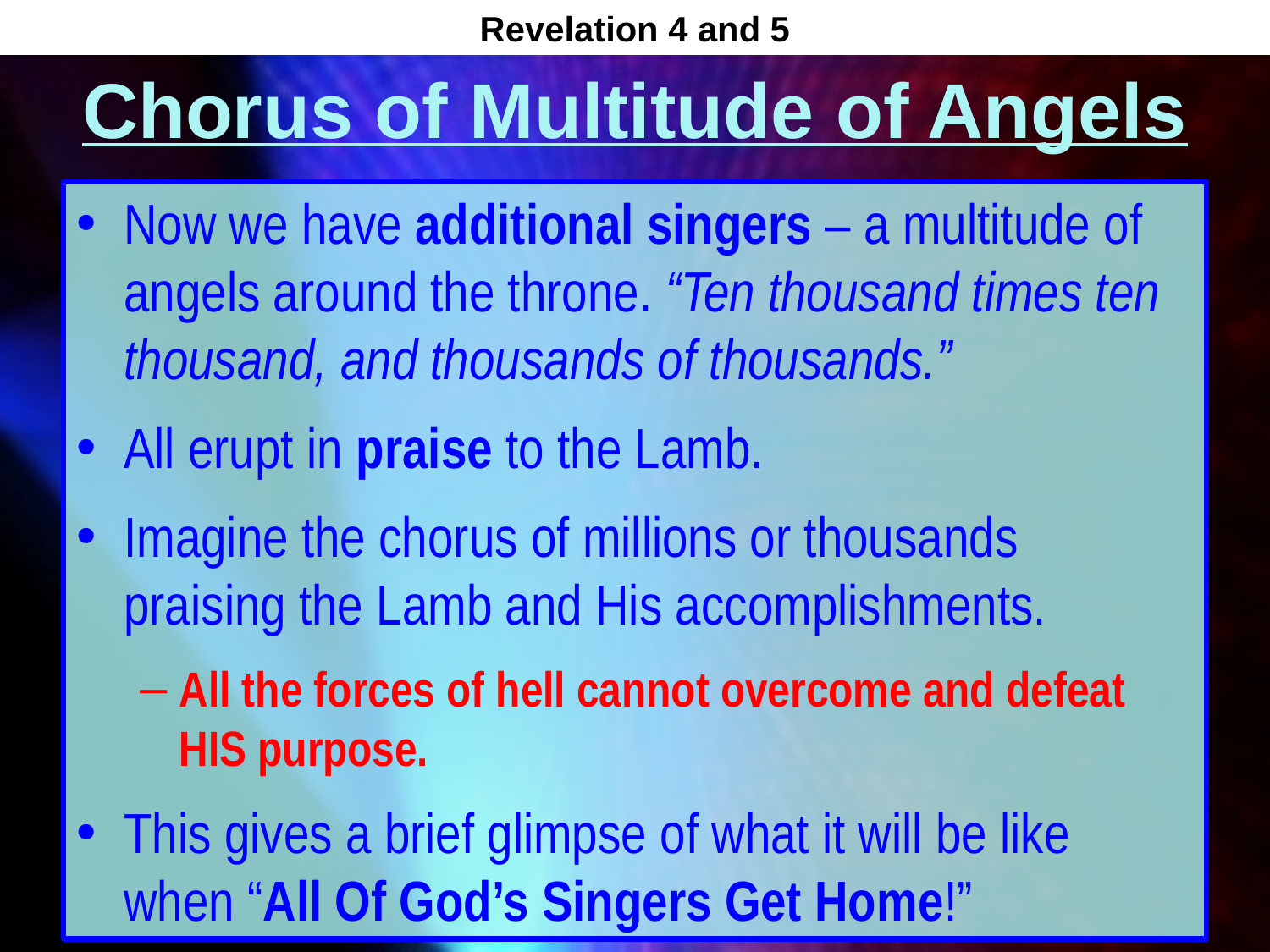

Revelation 4 and 5
# Chorus of Multitude of Angels
Now we have additional singers – a multitude of angels around the throne. “Ten thousand times ten thousand, and thousands of thousands.”
All erupt in praise to the Lamb.
Imagine the chorus of millions or thousands praising the Lamb and His accomplishments.
All the forces of hell cannot overcome and defeat HIS purpose.
This gives a brief glimpse of what it will be like when “All Of God’s Singers Get Home!”